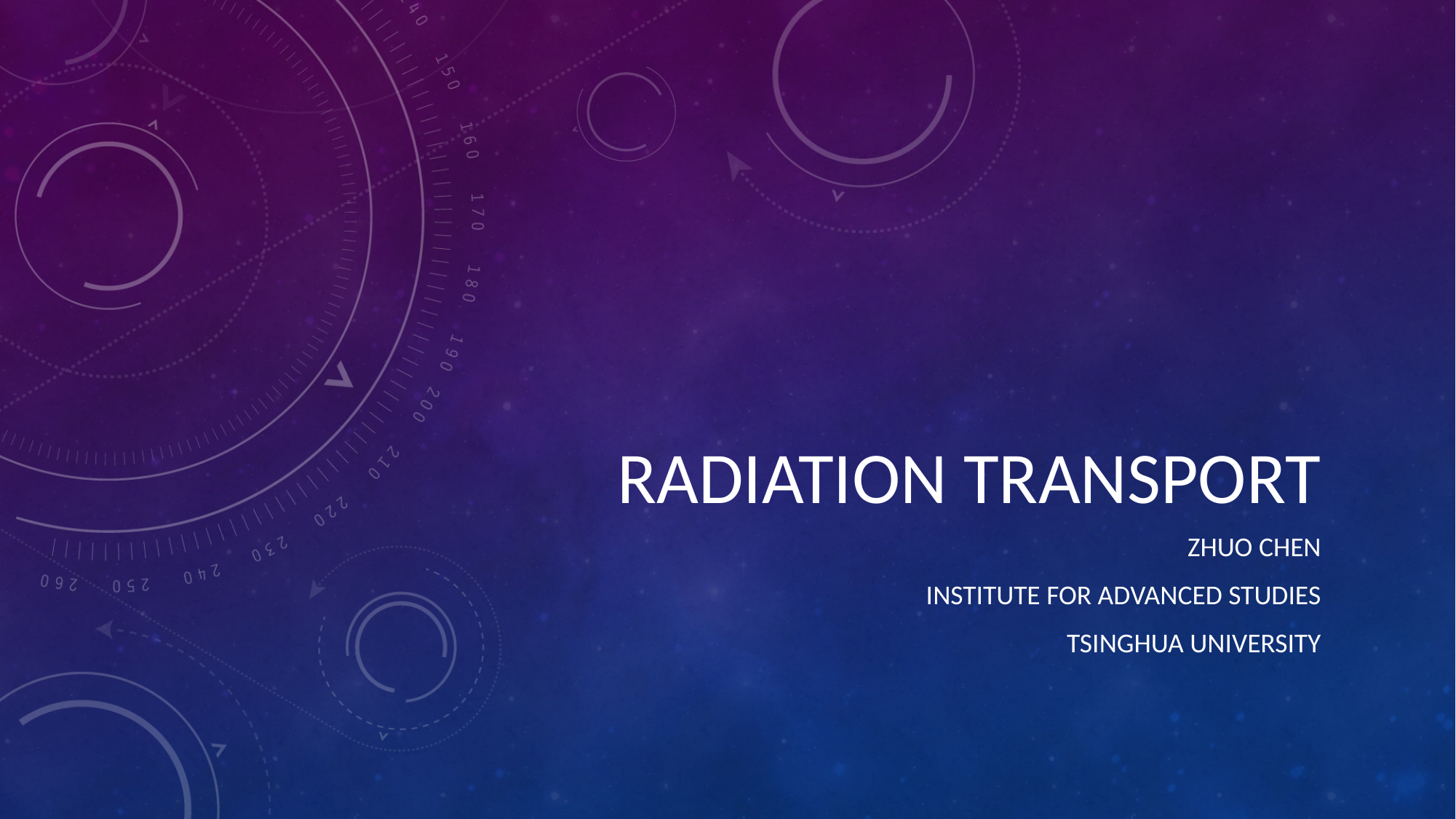

# Radiation transport
Zhuo chen
Institute for advanced studies
Tsinghua university